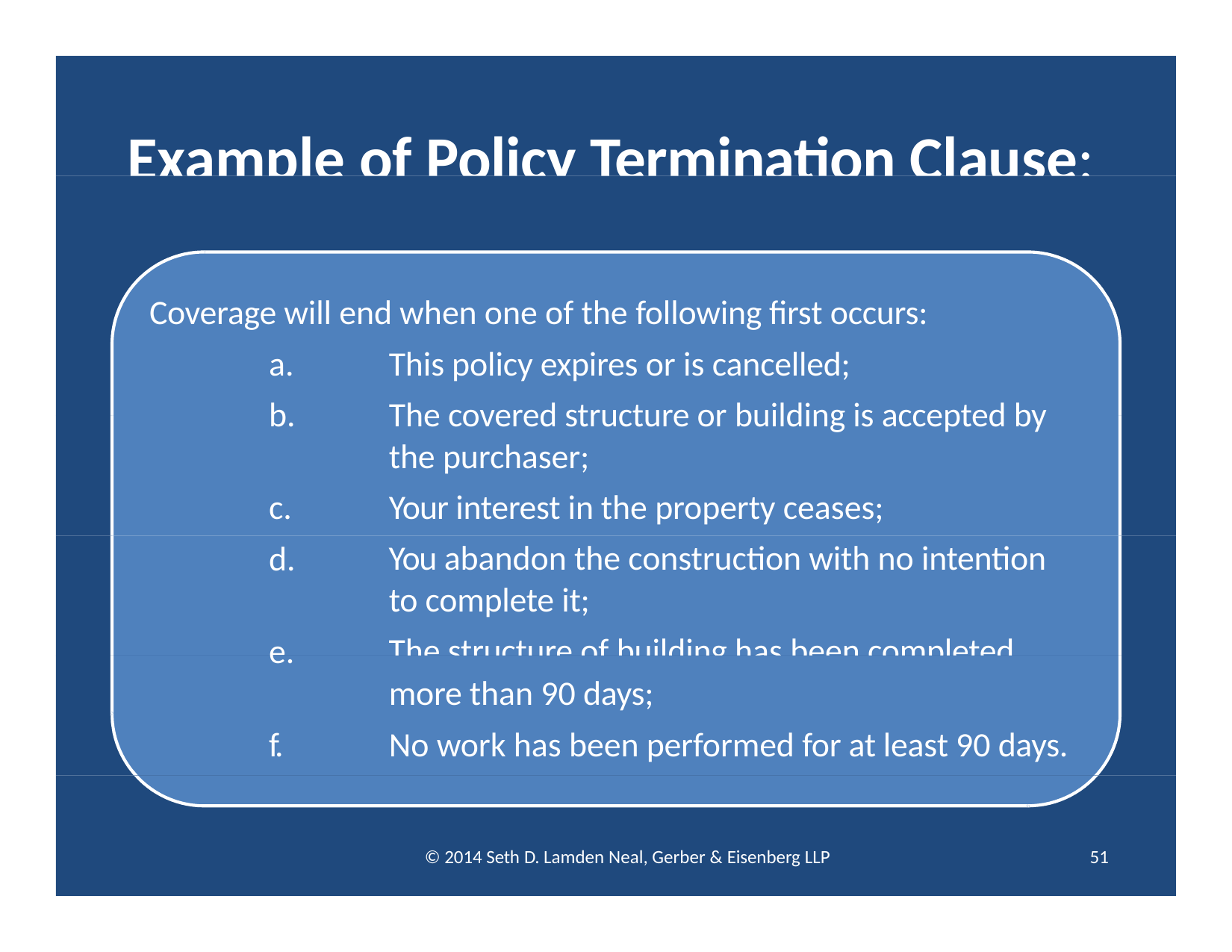

# Example of Policy Termination Clause:

Coverage will end when one of the following first occurs:
a.
b.
This policy expires or is cancelled;
The covered structure or building is accepted by

the purchaser;
Your interest in the property ceases;
You abandon the construction with no intention  to complete it;
The structure of building has been completed for
c.
d.

e.

more than 90 days;
No work has been performed for at least 90 days.
f.

© 2014 Seth D. Lamden Neal, Gerber & Eisenberg LLP
51